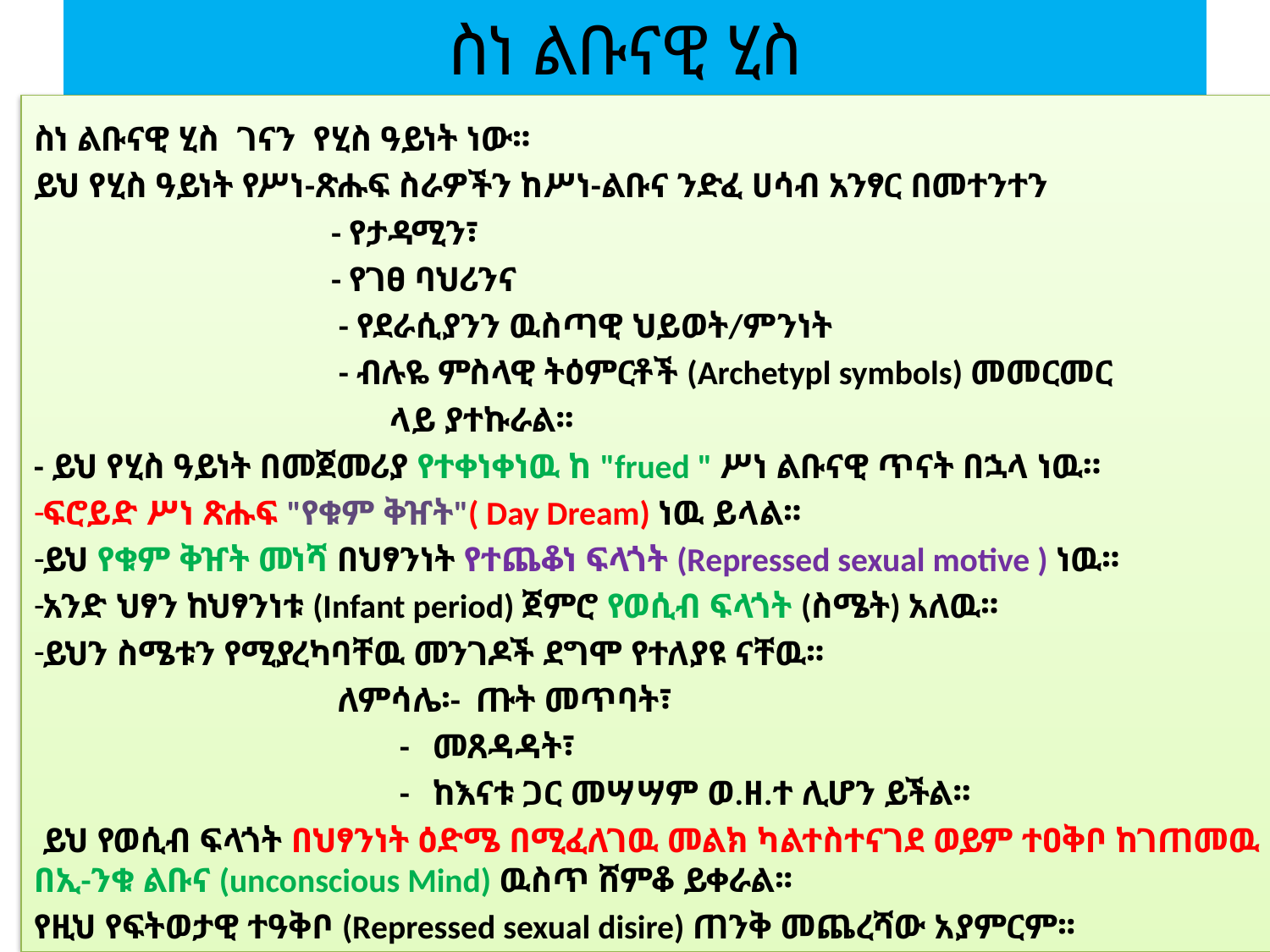

# ስነ ልቡናዊ ሂስ
ስነ ልቡናዊ ሂስ  ገናን  የሂስ ዓይነት ነው፡፡
ይህ የሂስ ዓይነት የሥነ-ጽሑፍ ስራዎችን ከሥነ-ልቡና ንድፈ ሀሳብ አንፃር በመተንተን
                                       - የታዳሚን፣
                                       - የገፀ ባህሪንና
                                        - የደራሲያንን ዉስጣዊ ህይወት/ምንነት
                                        - ብሉዬ ምስላዊ ትዕምርቶች (Archetypl symbols) መመርመር
                                         ላይ ያተኩራል፡፡
- ይህ የሂስ ዓይነት በመጀመሪያ የተቀነቀነዉ ከ "frued " ሥነ ልቡናዊ ጥናት በኋላ ነዉ፡፡
ፍሮይድ ሥነ ጽሑፍ "የቁም ቅዠት"( Day Dream) ነዉ ይላል፡፡
ይህ የቁም ቅዠት መነሻ በህፃንነት የተጨቆነ ፍላጎት (Repressed sexual motive ) ነዉ፡፡
አንድ ህፃን ከህፃንነቱ (Infant period) ጀምሮ የወሲብ ፍላጎት (ስሜት) አለዉ፡፡
ይህን ስሜቱን የሚያረካባቸዉ መንገዶች ደግሞ የተለያዩ ናቸዉ፡፡
                                   ለምሳሌ፡-  ጡት መጥባት፣
                                                -   መጸዳዳት፣
                                                -   ከእናቱ ጋር መሣሣም ወ.ዘ.ተ ሊሆን ይችል፡፡
 ይህ የወሲብ ፍላጎት በህፃንነት ዕድሜ በሚፈለገዉ መልክ ካልተስተናገደ ወይም ተዐቅቦ ከገጠመዉ በኢ-ንቁ ልቡና (unconscious Mind) ዉስጥ ሸምቆ ይቀራል፡፡
የዚህ የፍትወታዊ ተዓቅቦ (Repressed sexual disire) ጠንቅ መጨረሻው አያምርም፡፡